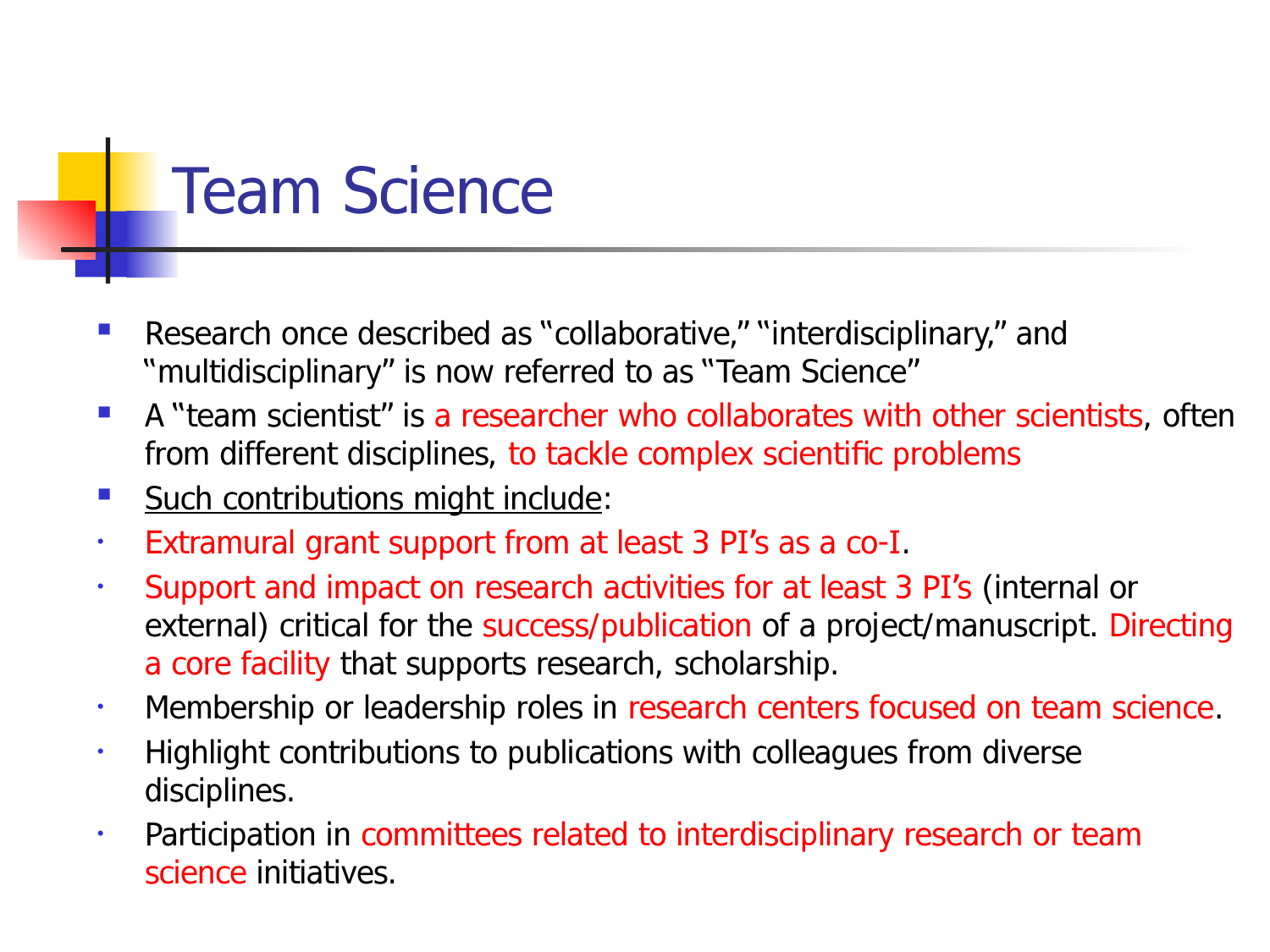

# Team Science
Research once described as “collaborative,” “interdisciplinary,” and “multidisciplinary” is now referred to as “Team Science”
A “team scientist” is a researcher who collaborates with other scientists, often from different disciplines, to tackle complex scientific problems
Such contributions might include:
Extramural grant support from at least 3 PI’s as a co-I.
Support and impact on research activities for at least 3 PI’s (internal or external) critical for the success/publication of a project/manuscript. Directing a core facility that supports research, scholarship.
Membership or leadership roles in research centers focused on team science.
Highlight contributions to publications with colleagues from diverse disciplines.
Participation in committees related to interdisciplinary research or team science initiatives.